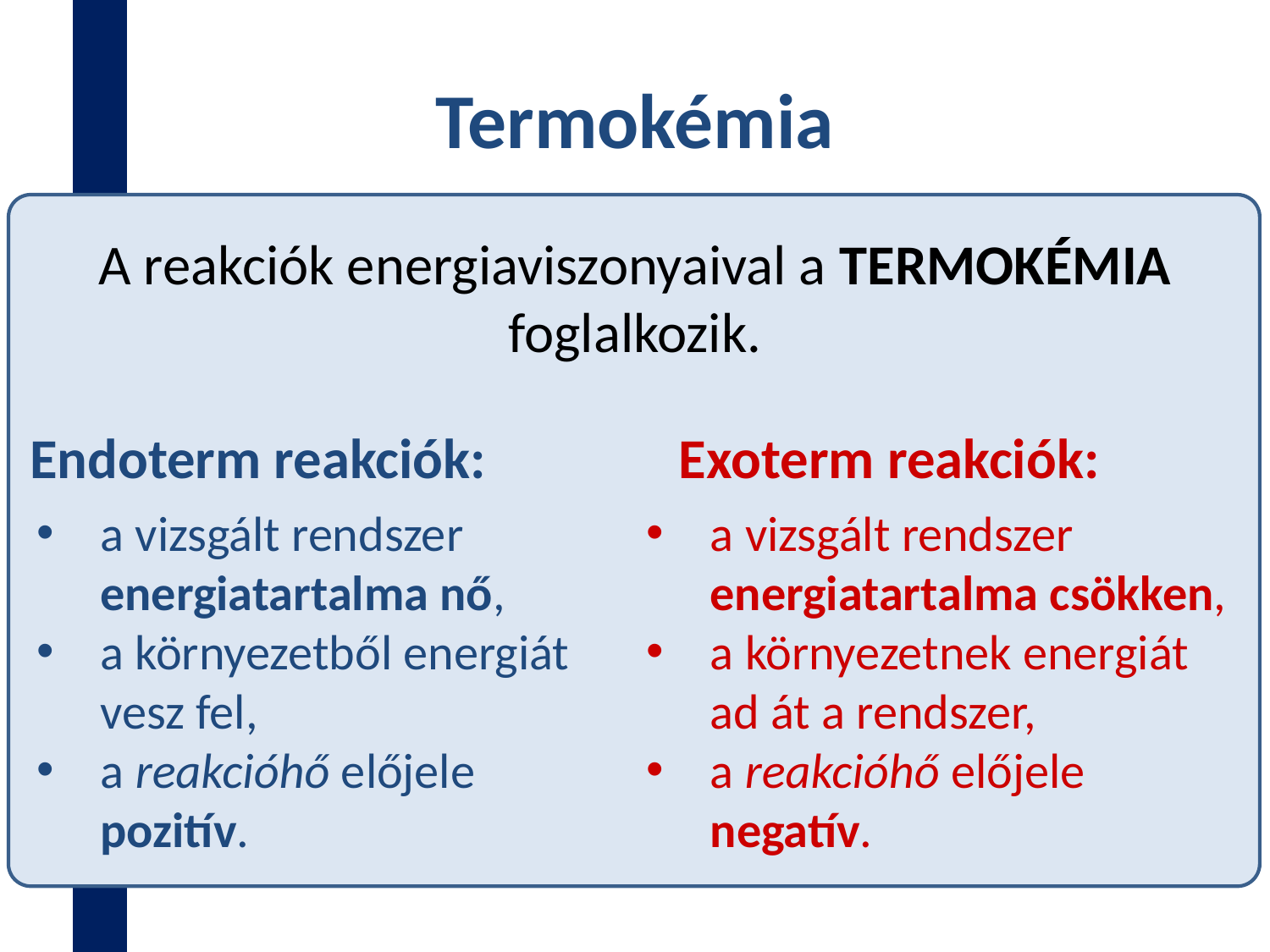

# Termokémia

A reakciók energiaviszonyaival a TERMOKÉMIA foglalkozik.
Endoterm reakciók:
Exoterm reakciók:
a vizsgált rendszer energiatartalma nő,
a környezetből energiát vesz fel,
a reakcióhő előjele pozitív.
a vizsgált rendszer energiatartalma csökken,
a környezetnek energiát ad át a rendszer,
a reakcióhő előjele negatív.